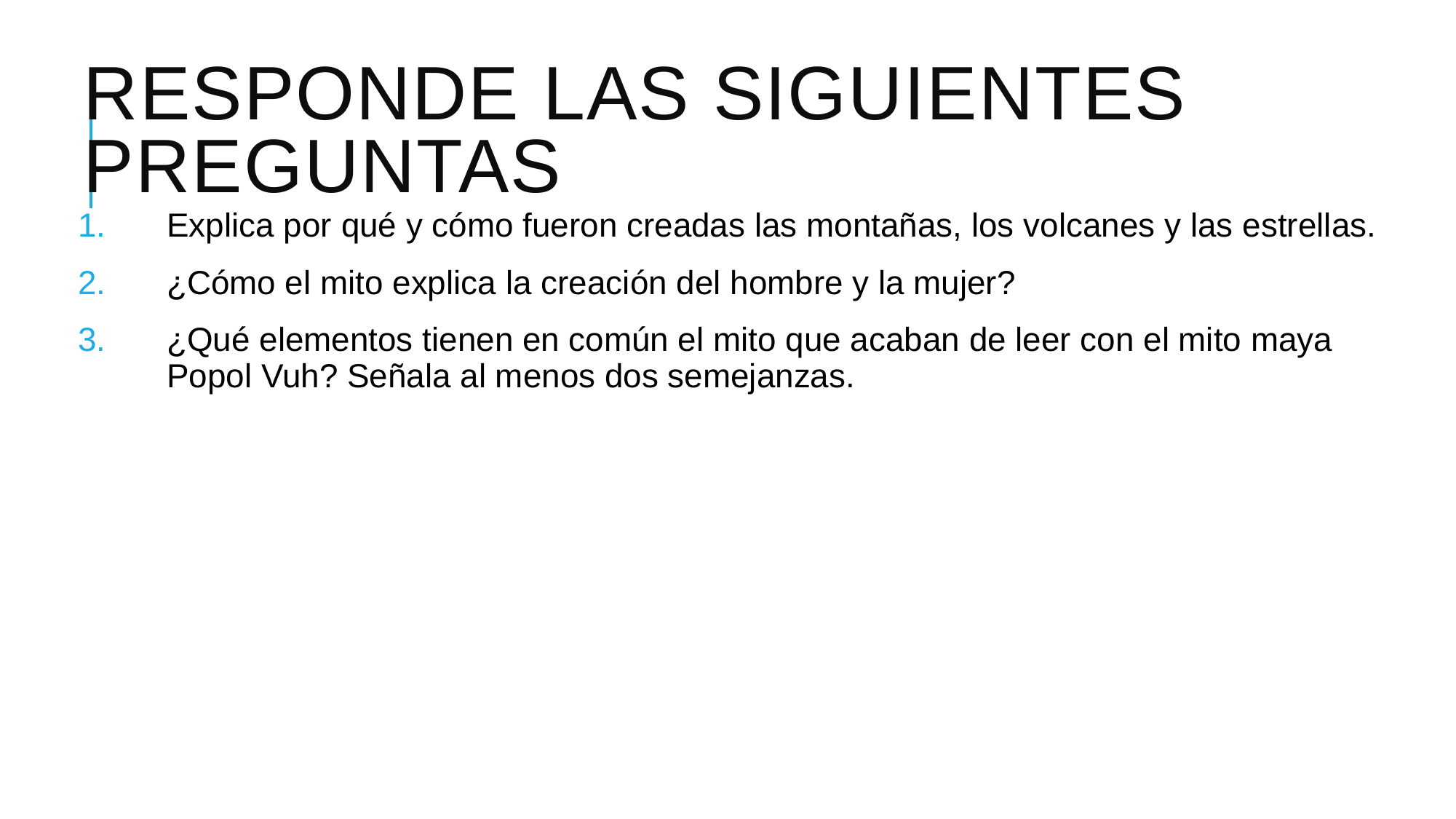

# Responde las siguientes preguntas
Explica por qué y cómo fueron creadas las montañas, los volcanes y las estrellas.
¿Cómo el mito explica la creación del hombre y la mujer?
¿Qué elementos tienen en común el mito que acaban de leer con el mito maya Popol Vuh? Señala al menos dos semejanzas.